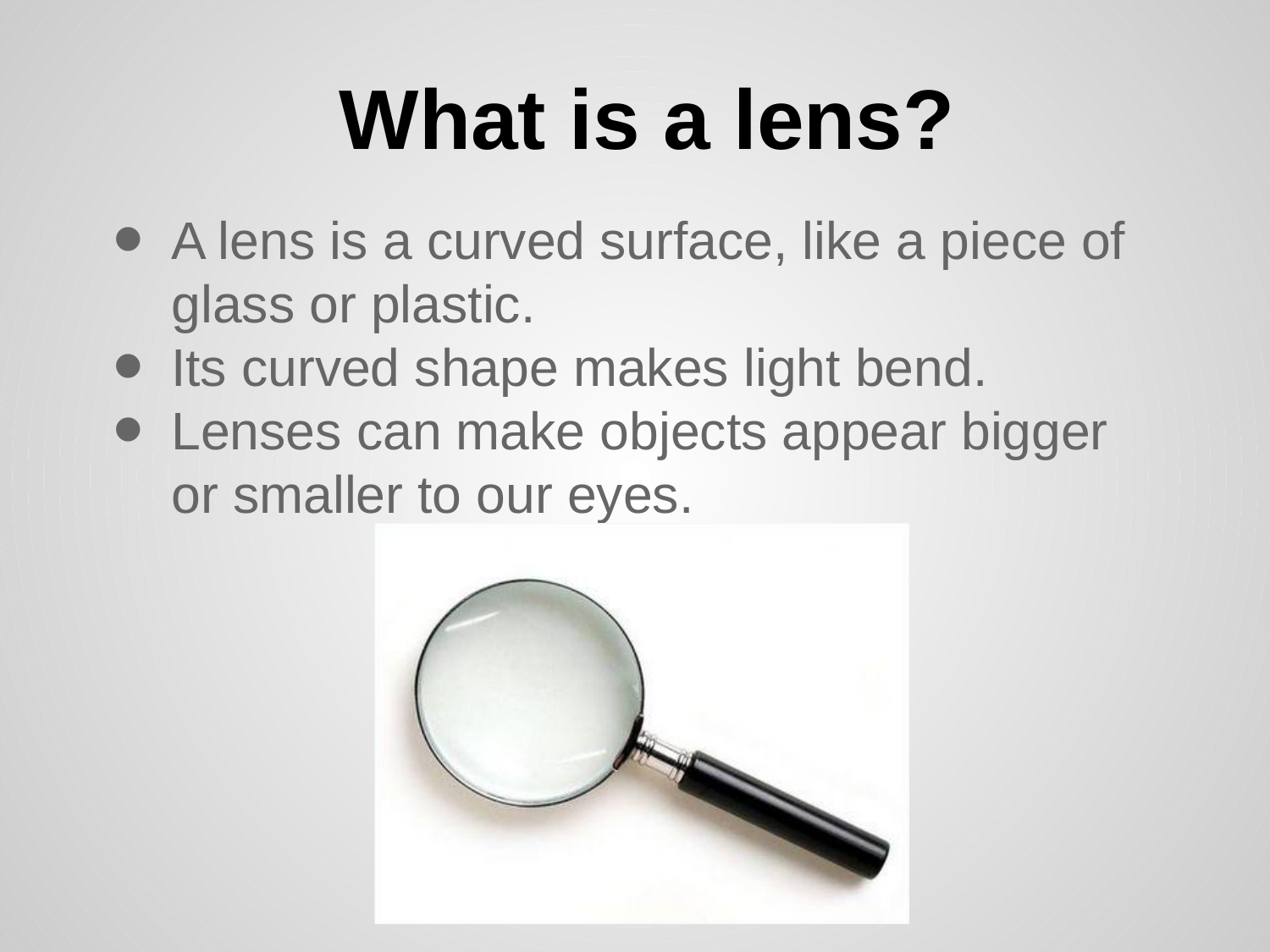

# What is a lens?
A lens is a curved surface, like a piece of glass or plastic.
Its curved shape makes light bend.
Lenses can make objects appear bigger or smaller to our eyes.